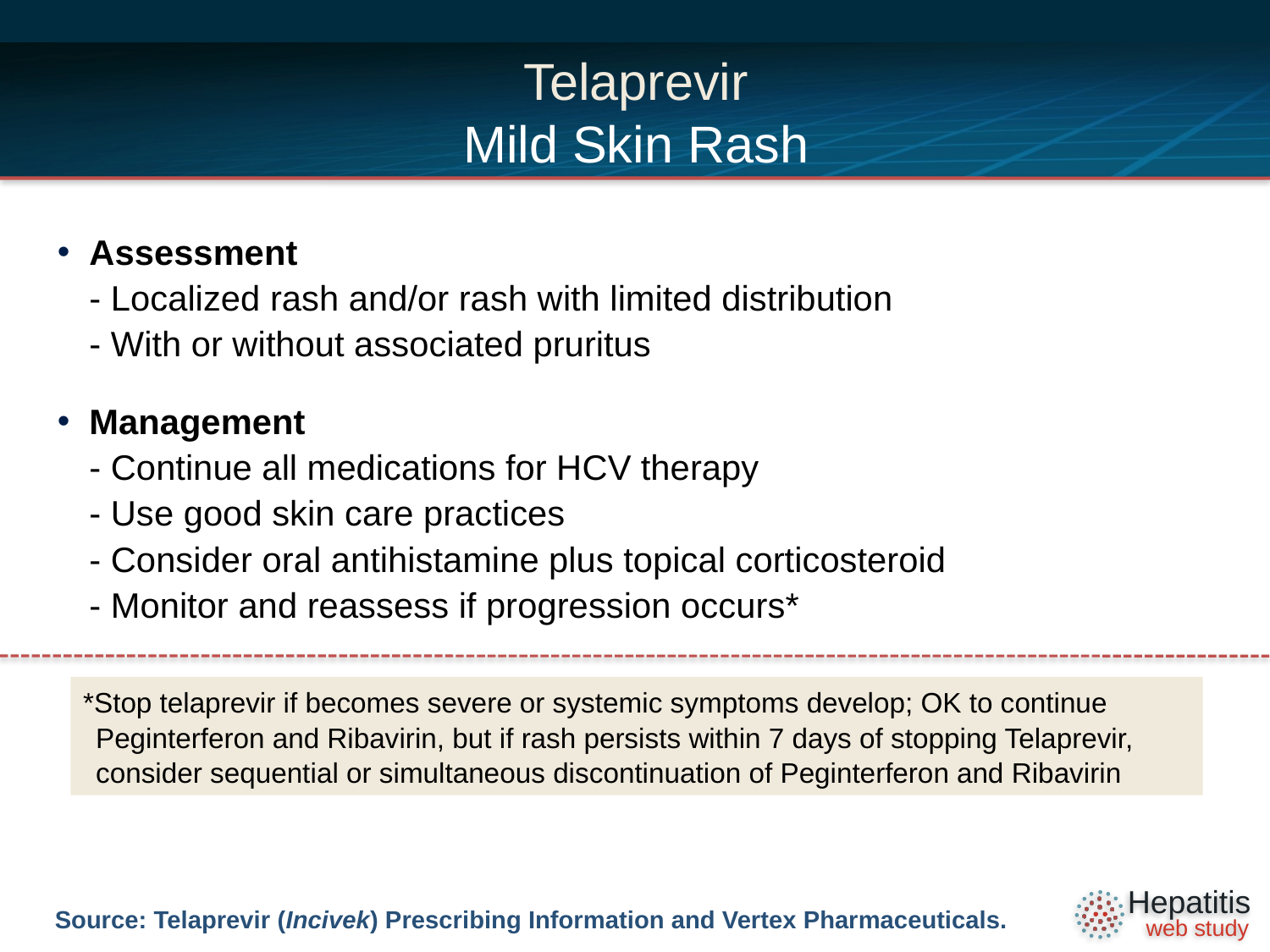

# Telaprevir Mild Skin Rash
Assessment
- Localized rash and/or rash with limited distribution
- With or without associated pruritus
Management
- Continue all medications for HCV therapy
- Use good skin care practices
- Consider oral antihistamine plus topical corticosteroid
- Monitor and reassess if progression occurs*
*Stop telaprevir if becomes severe or systemic symptoms develop; OK to continue Peginterferon and Ribavirin, but if rash persists within 7 days of stopping Telaprevir, consider sequential or simultaneous discontinuation of Peginterferon and Ribavirin
Source: Telaprevir (Incivek) Prescribing Information and Vertex Pharmaceuticals.